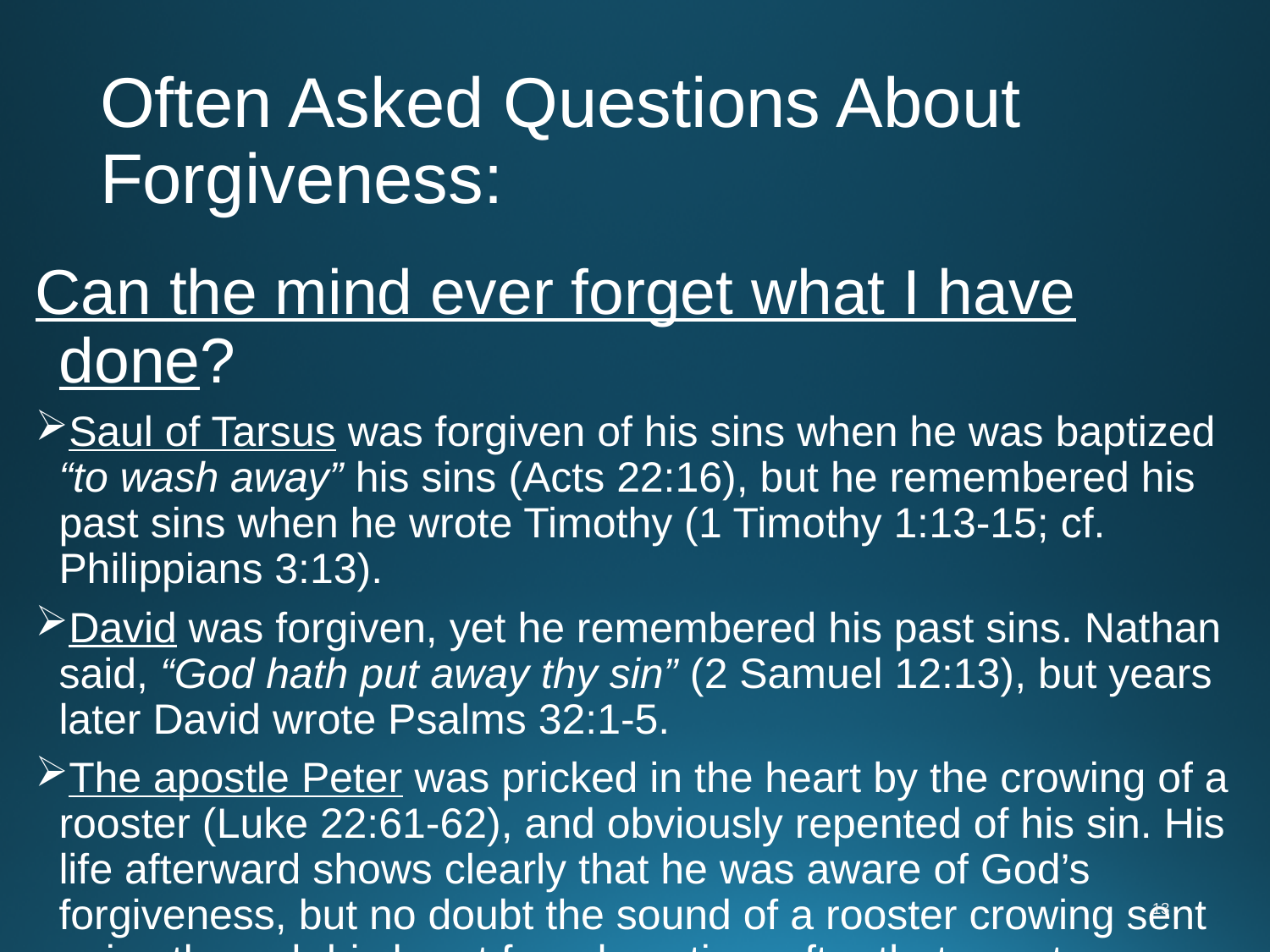

# Often Asked Questions About Forgiveness:
Can the mind ever forget what I have done?
Saul of Tarsus was forgiven of his sins when he was baptized “to wash away” his sins (Acts 22:16), but he remembered his past sins when he wrote Timothy (1 Timothy 1:13-15; cf. Philippians 3:13).
David was forgiven, yet he remembered his past sins. Nathan said, “God hath put away thy sin” (2 Samuel 12:13), but years later David wrote Psalms 32:1-5.
The apostle Peter was pricked in the heart by the crowing of a rooster (Luke 22:61-62), and obviously repented of his sin. His life afterward shows clearly that he was aware of God’s forgiveness, but no doubt the sound of a rooster crowing sent pains through his heart for a long time after that event.
13